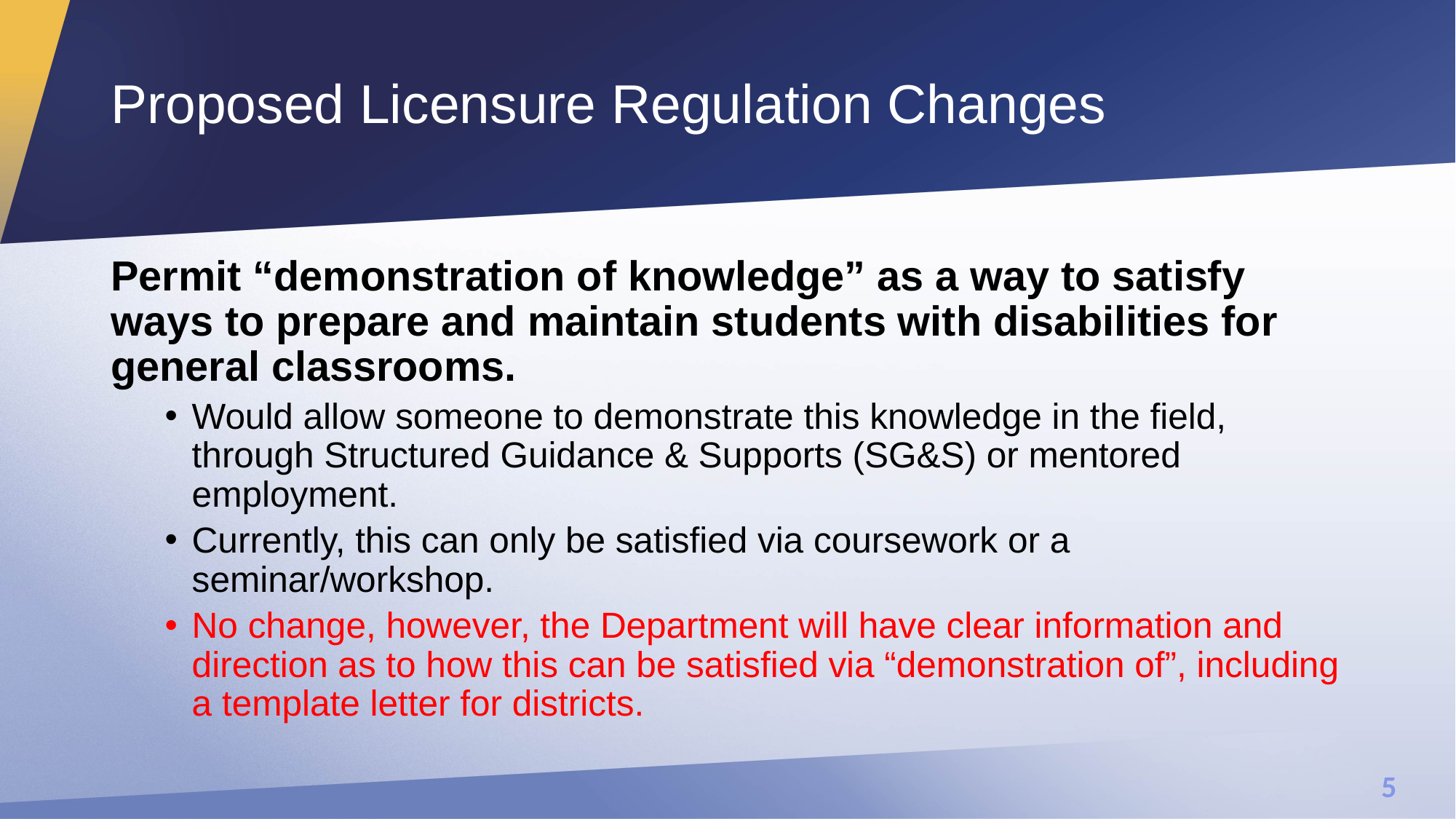

# Proposed Licensure Regulation Changes
Permit “demonstration of knowledge” as a way to satisfy ways to prepare and maintain students with disabilities for general classrooms.
Would allow someone to demonstrate this knowledge in the field, through Structured Guidance & Supports (SG&S) or mentored employment.
Currently, this can only be satisfied via coursework or a seminar/workshop.
No change, however, the Department will have clear information and direction as to how this can be satisfied via “demonstration of”, including a template letter for districts.